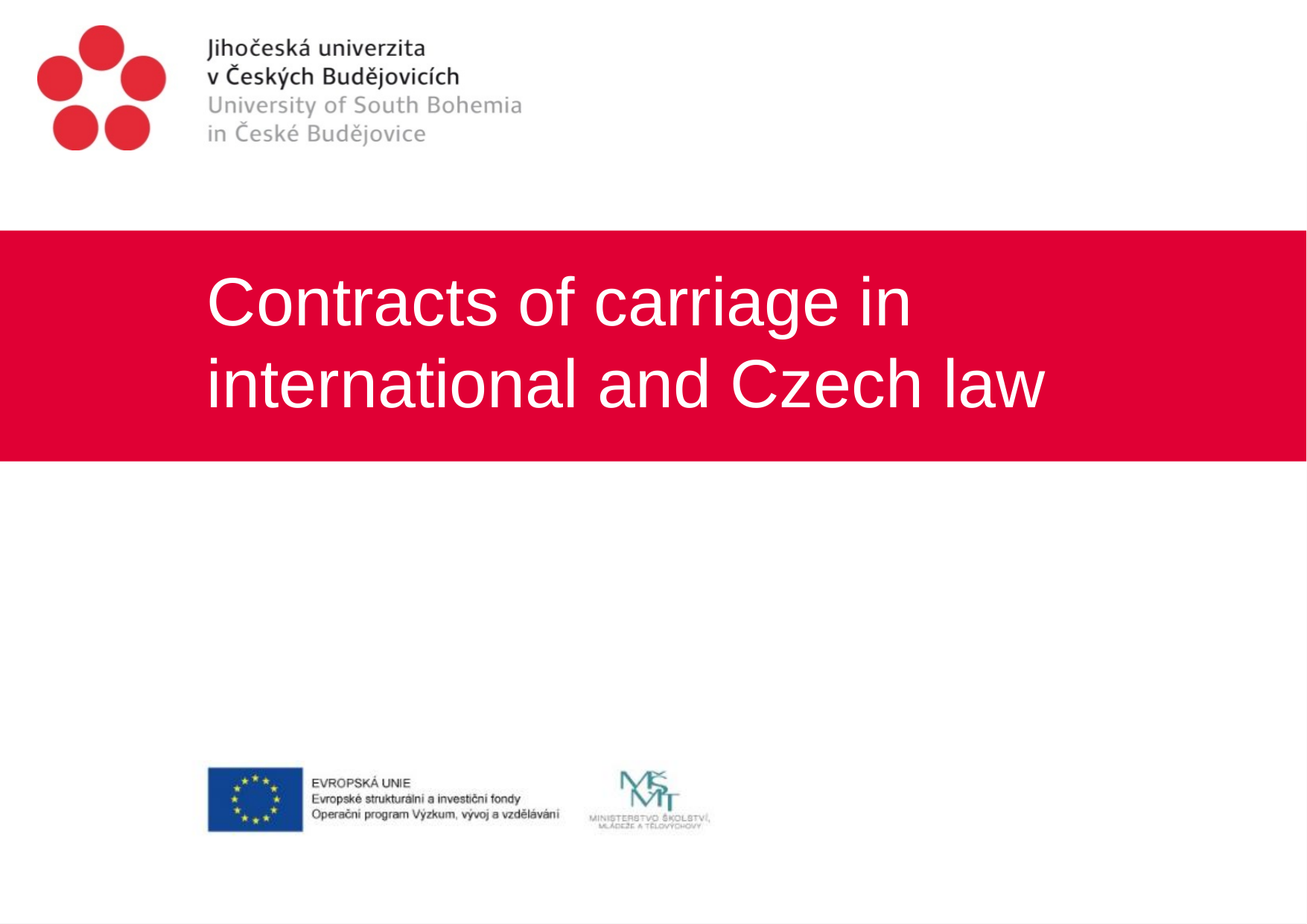

# Contracts of carriage in international and Czech law